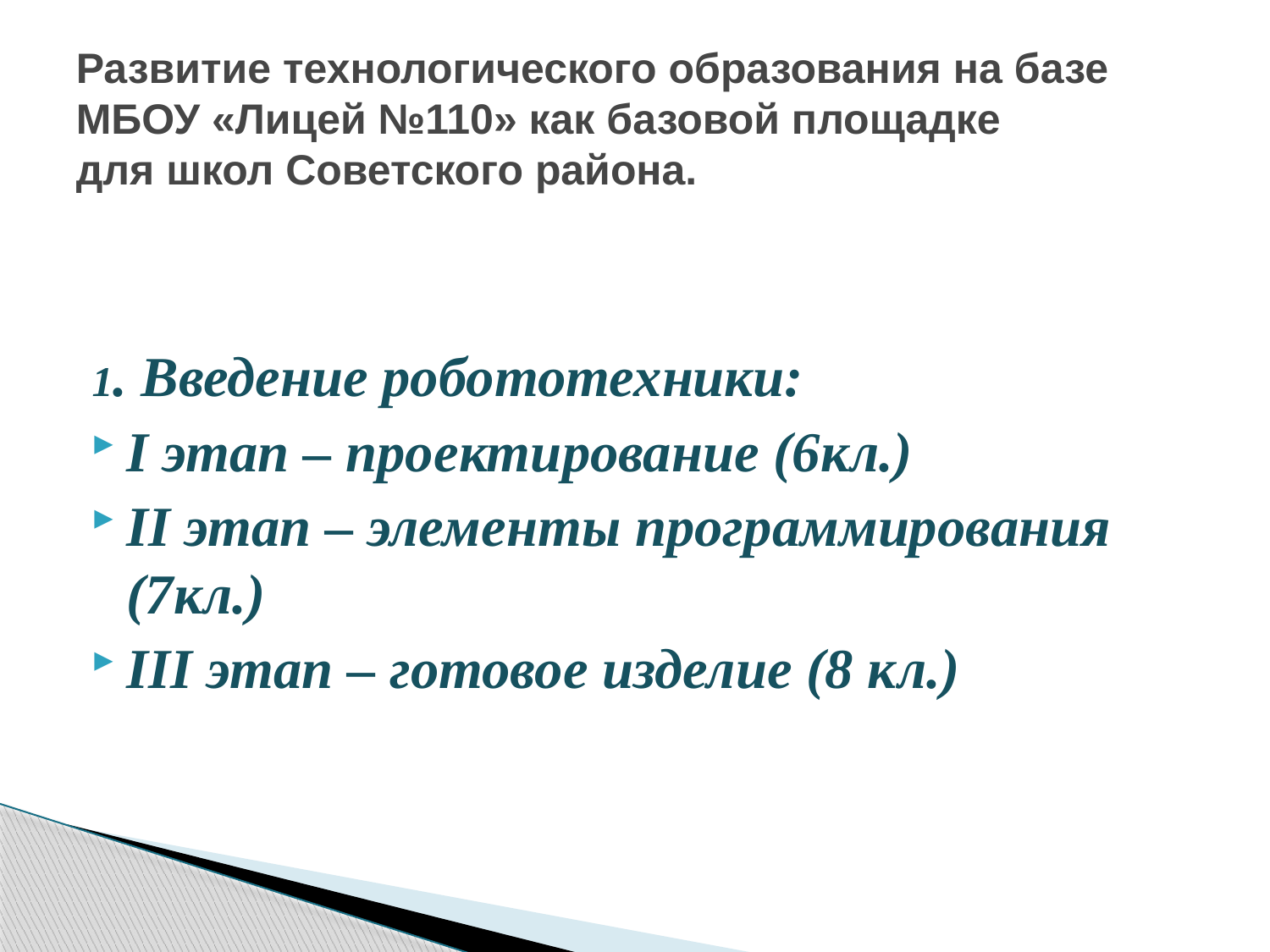

# Развитие технологического образования на базе МБОУ «Лицей №110» как базовой площадке для школ Советского района.

1. Введение робототехники:
I этап – проектирование (6кл.)
II этап – элементы программирования (7кл.)
III этап – готовое изделие (8 кл.)